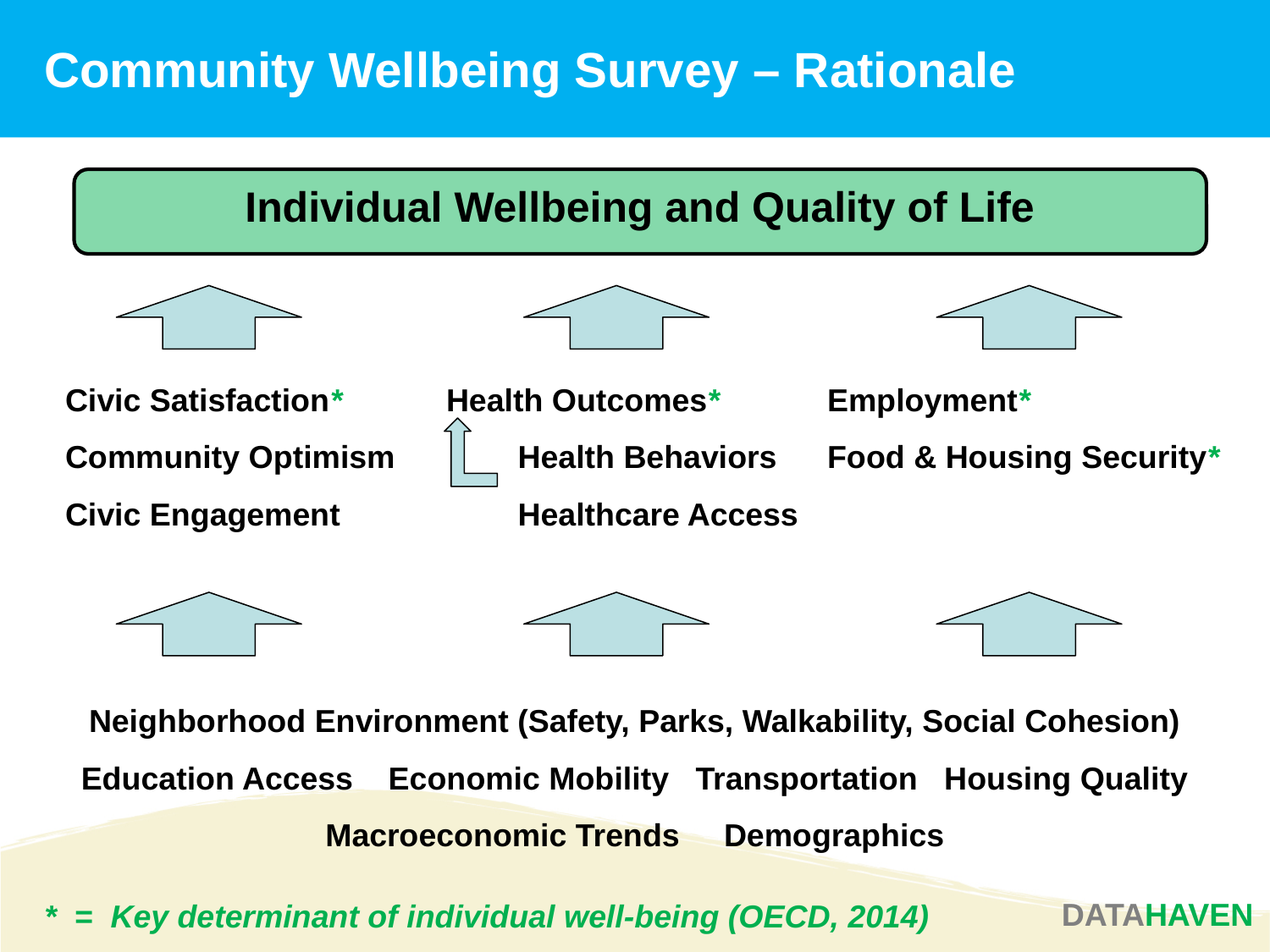

Community Wellbeing Survey – Rationale

Individual Wellbeing and Quality of Life

Civic Satisfaction*
Community Optimism
Civic Engagement
Health Outcomes*
	Health Behaviors
        	Healthcare Access

Employment*
Food & Housing Security*

Neighborhood Environment (Safety, Parks, Walkability, Social Cohesion)
Education Access    Economic Mobility   Transportation   Housing Quality
Macroeconomic Trends     Demographics
*  =  Key determinant of individual well-being (OECD, 2014)
DATAHAVEN